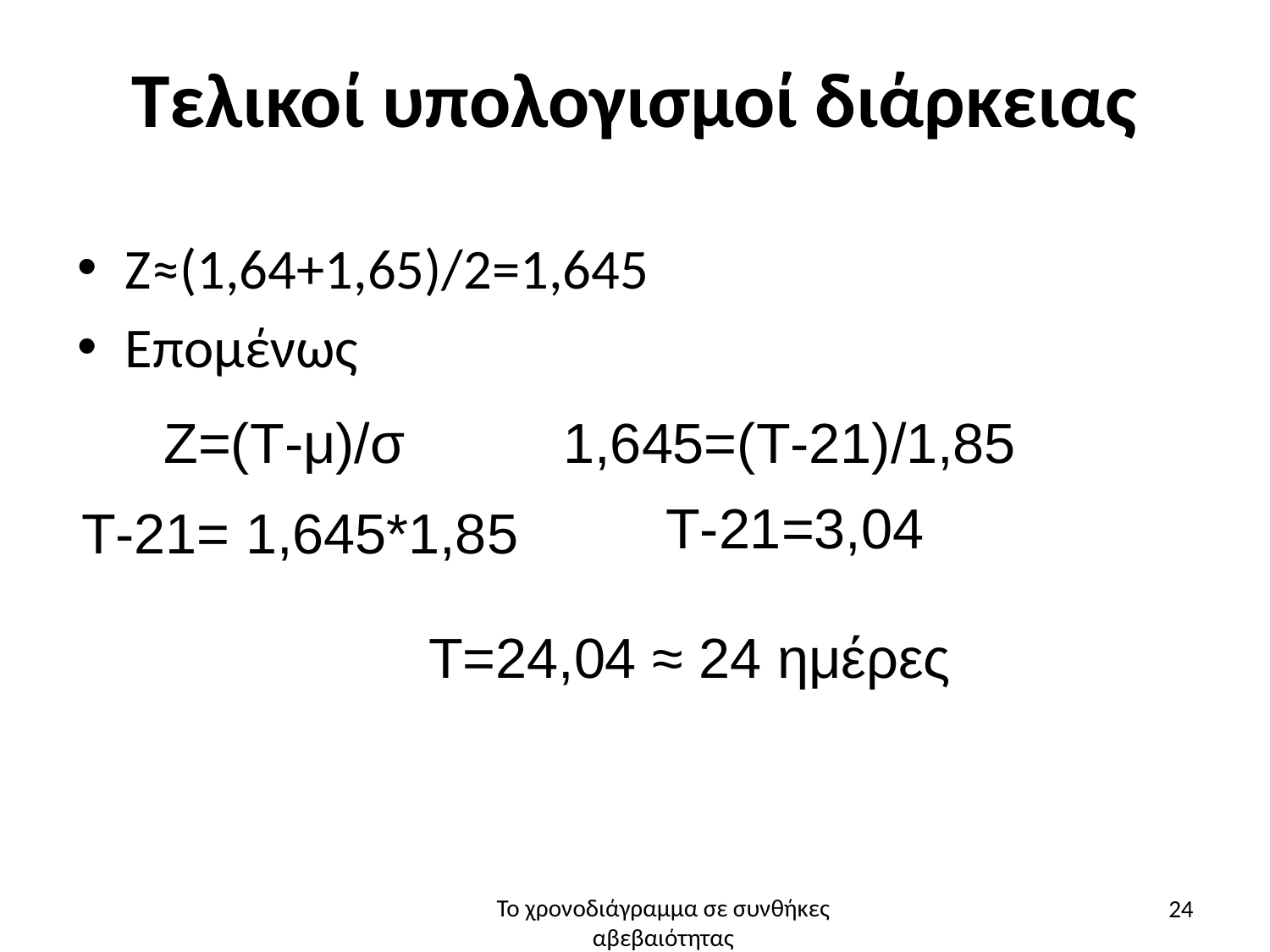

# Τελικοί υπολογισμοί διάρκειας
Ζ≈(1,64+1,65)/2=1,645
Επομένως

Ζ=(Τ-μ)/σ
1,645=(Τ-21)/1,85
Τ-21=3,04
Τ-21= 1,645*1,85
Τ=24,04 ≈ 24 ημέρες
24
Το χρονοδιάγραμμα σε συνθήκες αβεβαιότητας